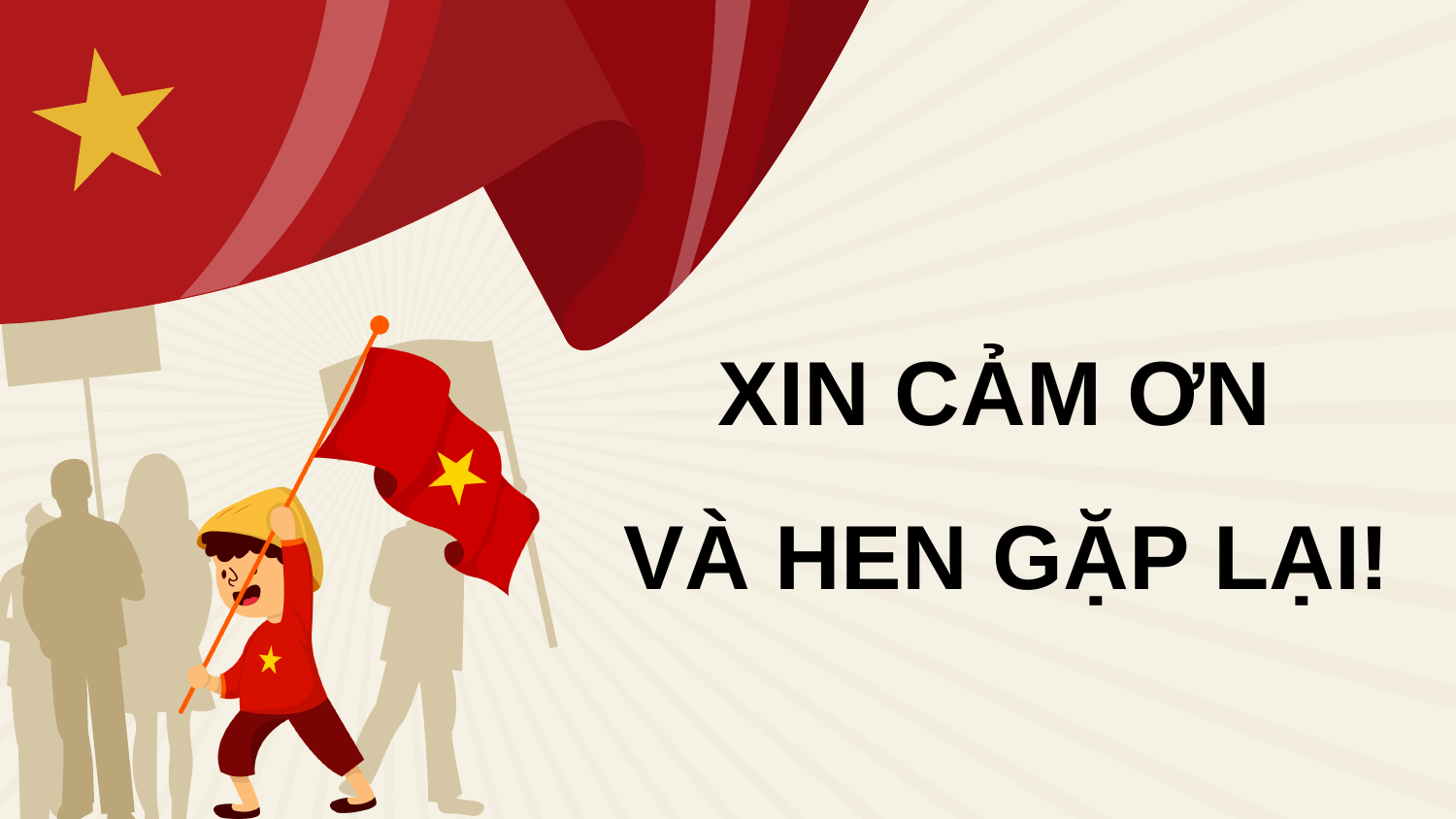

XIN CẢM ƠN
VÀ HEN GẶP LẠI!